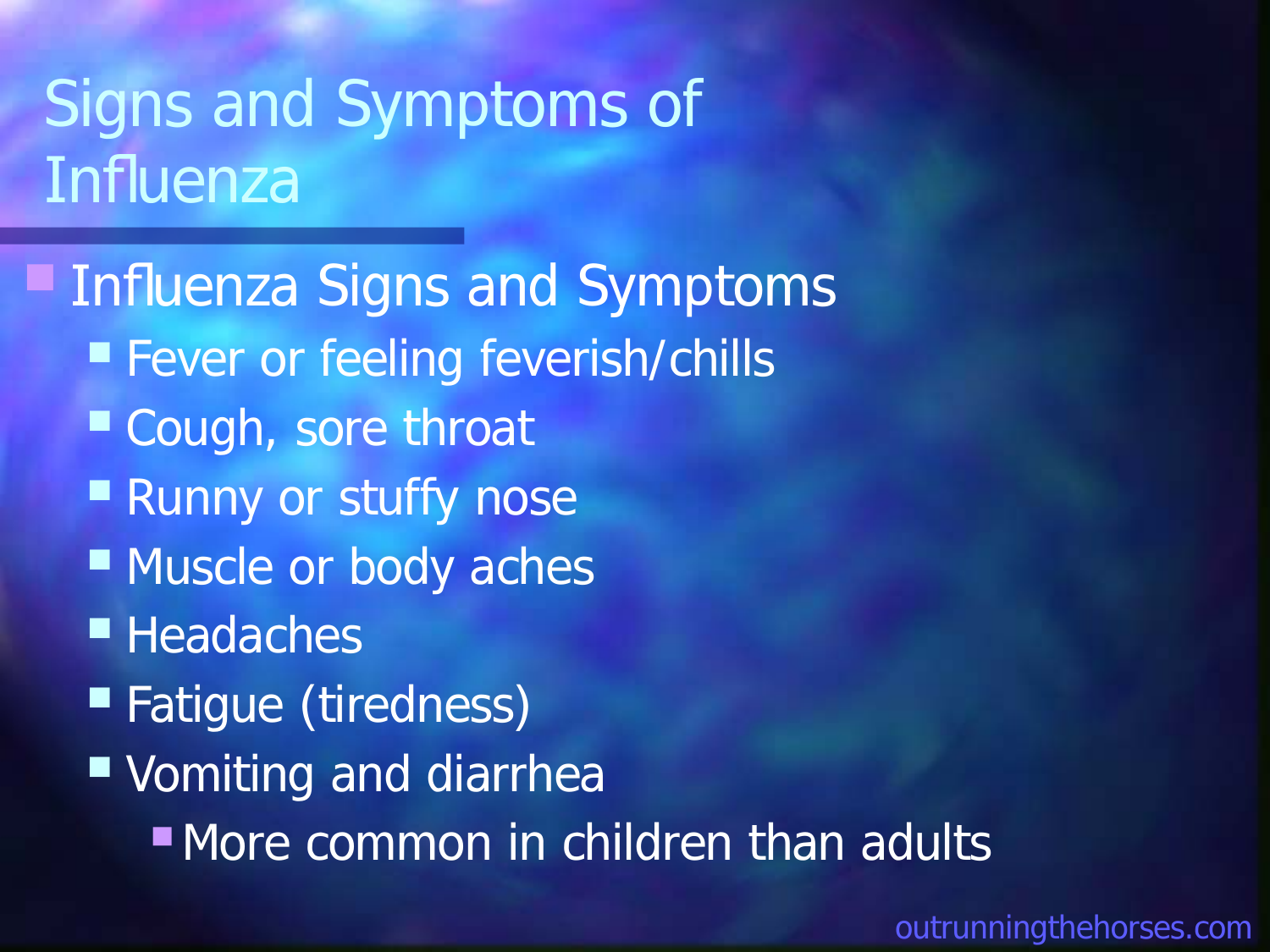

# Signs and Symptoms of Influenza
Influenza Signs and Symptoms
Fever or feeling feverish/chills
Cough, sore throat
Runny or stuffy nose
Muscle or body aches
Headaches
Fatigue (tiredness)
Vomiting and diarrhea
More common in children than adults

outrunningthehorses.com